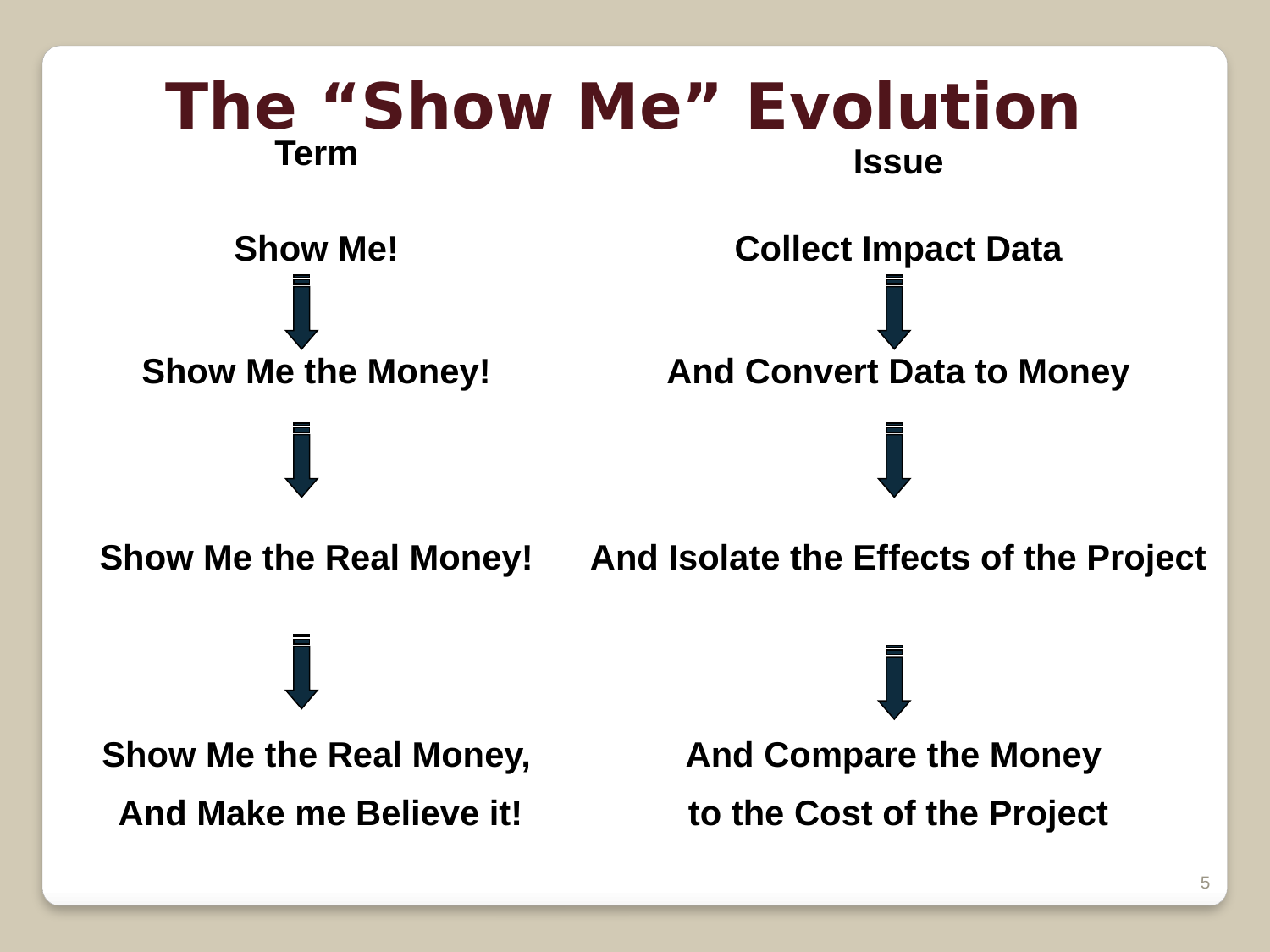

The “Show Me” Evolution
| Term | Issue |
| --- | --- |
| Show Me! | Collect Impact Data |
| Show Me the Money! | And Convert Data to Money |
| Show Me the Real Money! | And Isolate the Effects of the Project |
| Show Me the Real Money, And Make me Believe it! | And Compare the Money to the Cost of the Project |

5